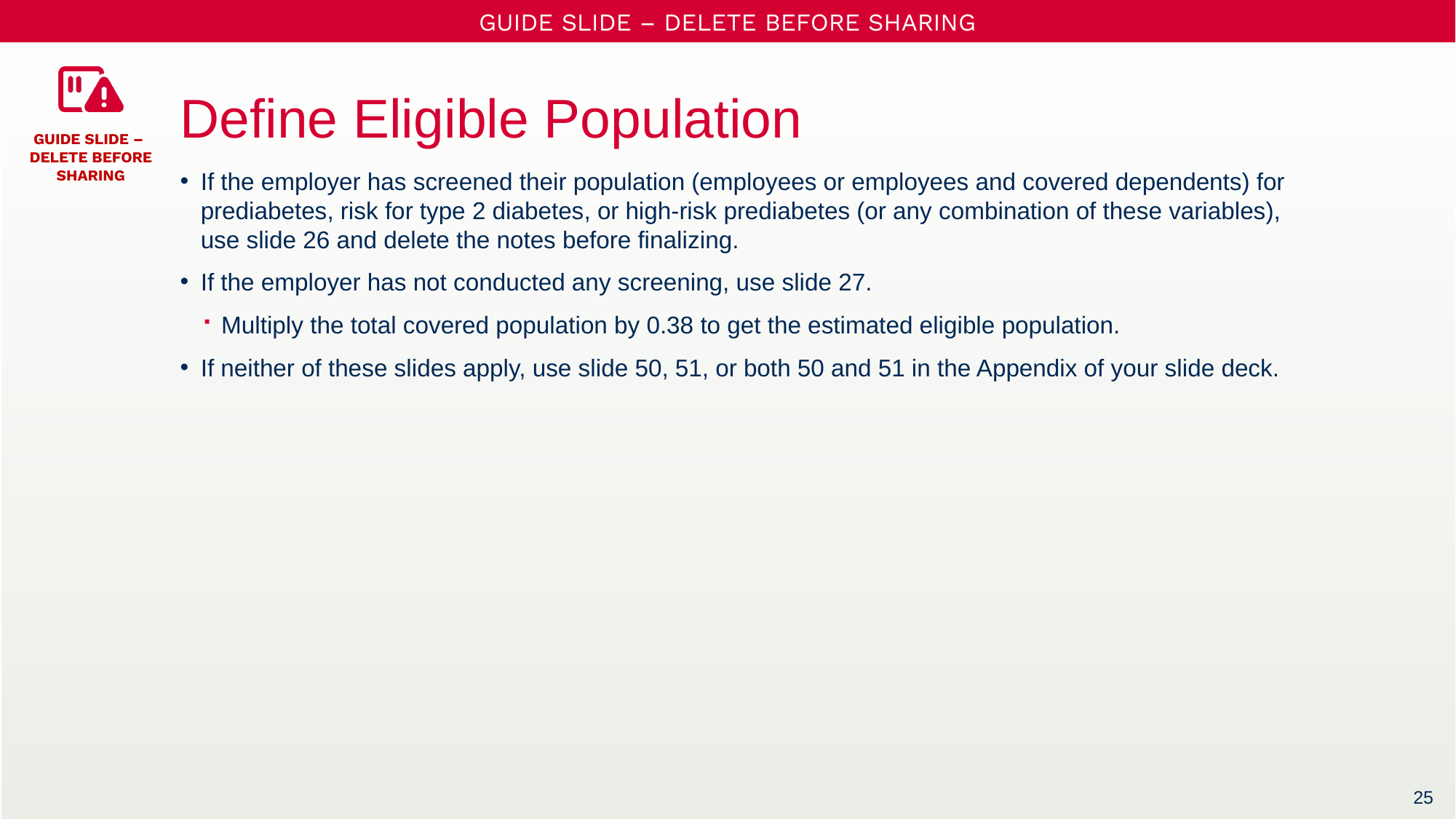

Define Eligible Population
If the employer has screened their population (employees or employees and covered dependents) for prediabetes, risk for type 2 diabetes, or high-risk prediabetes (or any combination of these variables), use slide 26 and delete the notes before finalizing.
If the employer has not conducted any screening, use slide 27.
Multiply the total covered population by 0.38 to get the estimated eligible population.
If neither of these slides apply, use slide 50, 51, or both 50 and 51 in the Appendix of your slide deck.
25